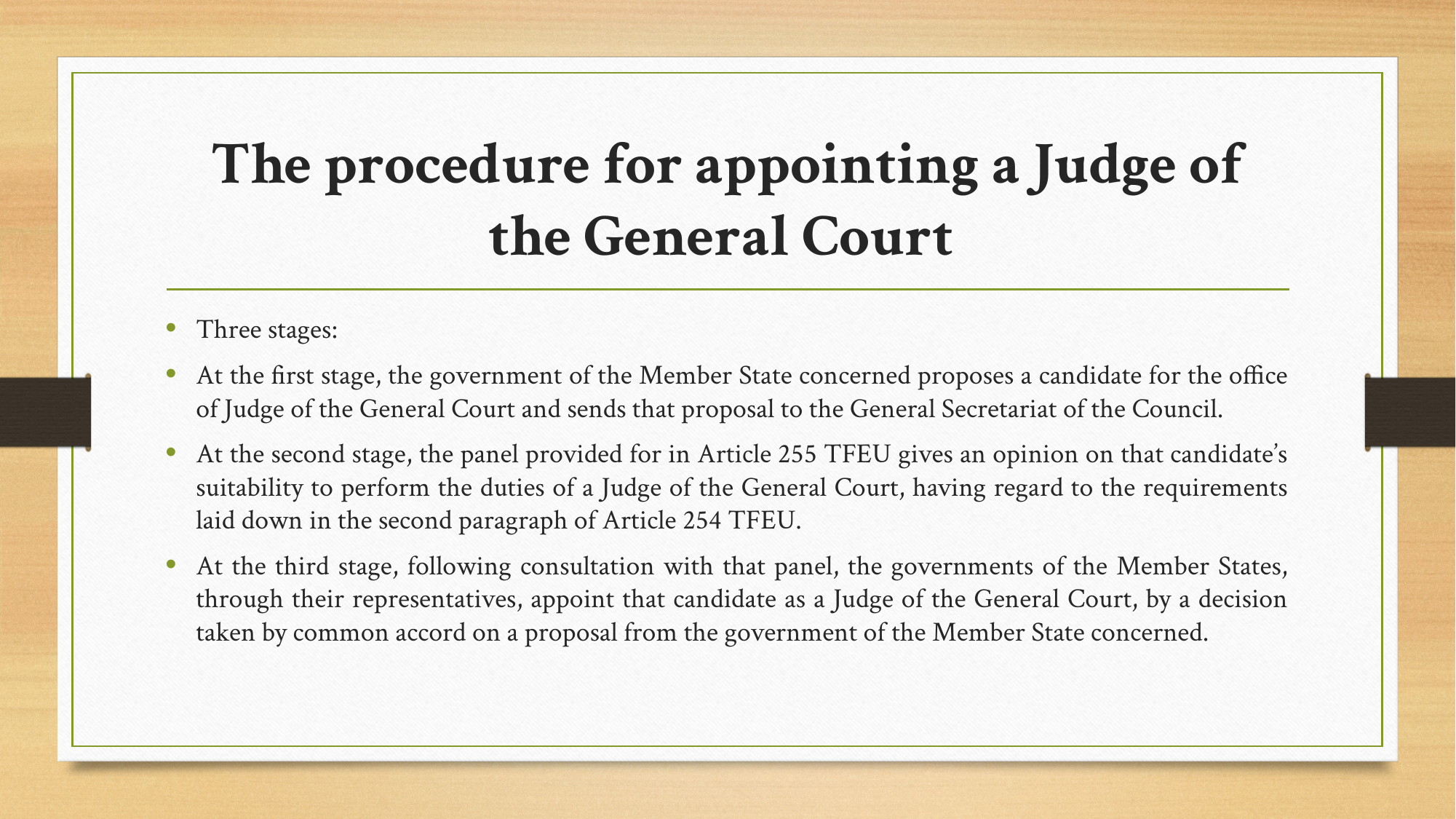

# The procedure for appointing a Judge of the General Court
Three stages:
At the first stage, the government of the Member State concerned proposes a candidate for the office of Judge of the General Court and sends that proposal to the General Secretariat of the Council.
At the second stage, the panel provided for in Article 255 TFEU gives an opinion on that candidate’s suitability to perform the duties of a Judge of the General Court, having regard to the requirements laid down in the second paragraph of Article 254 TFEU.
At the third stage, following consultation with that panel, the governments of the Member States, through their representatives, appoint that candidate as a Judge of the General Court, by a decision taken by common accord on a proposal from the government of the Member State concerned.